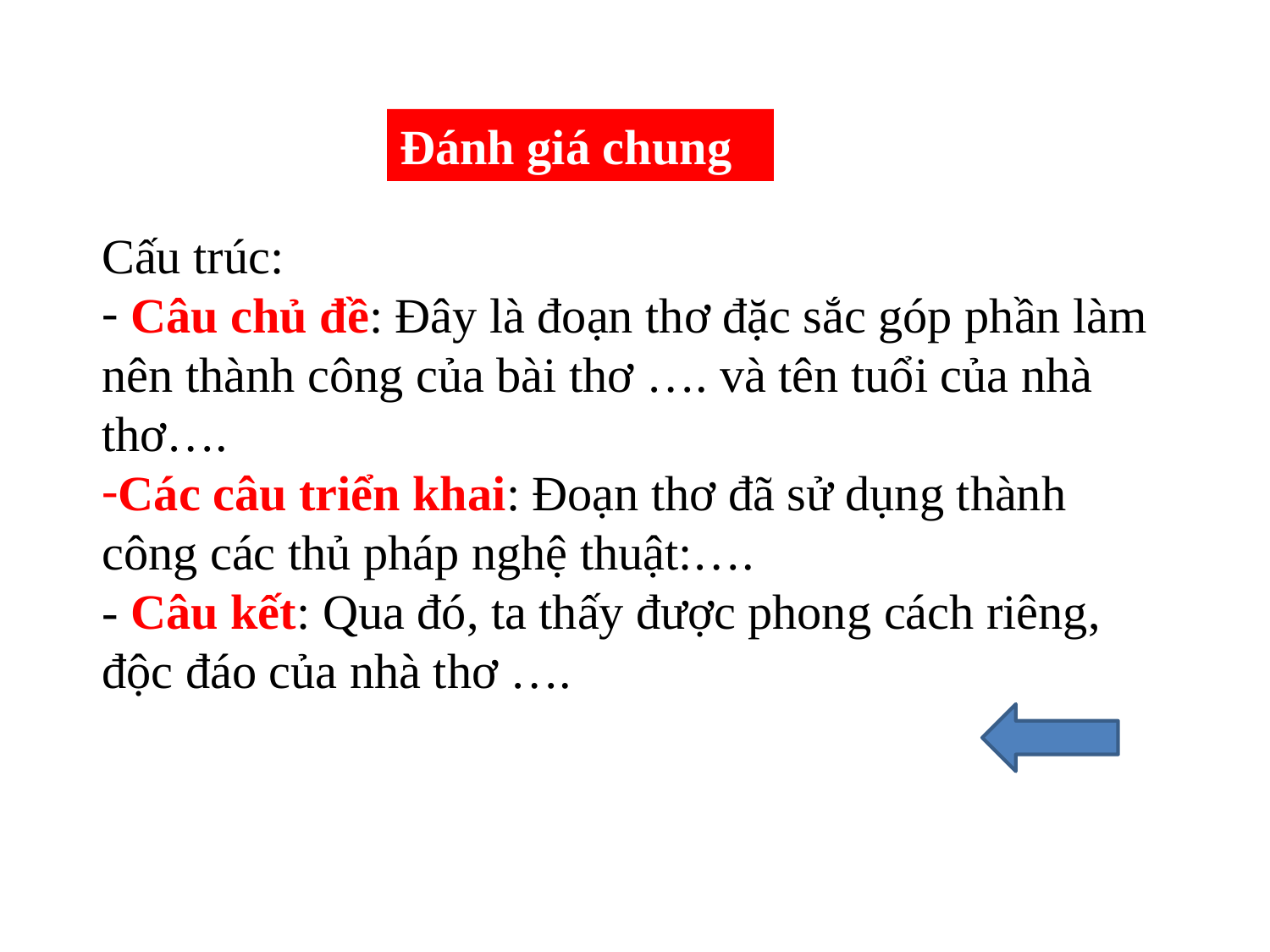

Đánh giá chung
Cấu trúc:
 Câu chủ đề: Đây là đoạn thơ đặc sắc góp phần làm nên thành công của bài thơ …. và tên tuổi của nhà thơ….
Các câu triển khai: Đoạn thơ đã sử dụng thành công các thủ pháp nghệ thuật:….
- Câu kết: Qua đó, ta thấy được phong cách riêng, độc đáo của nhà thơ ….